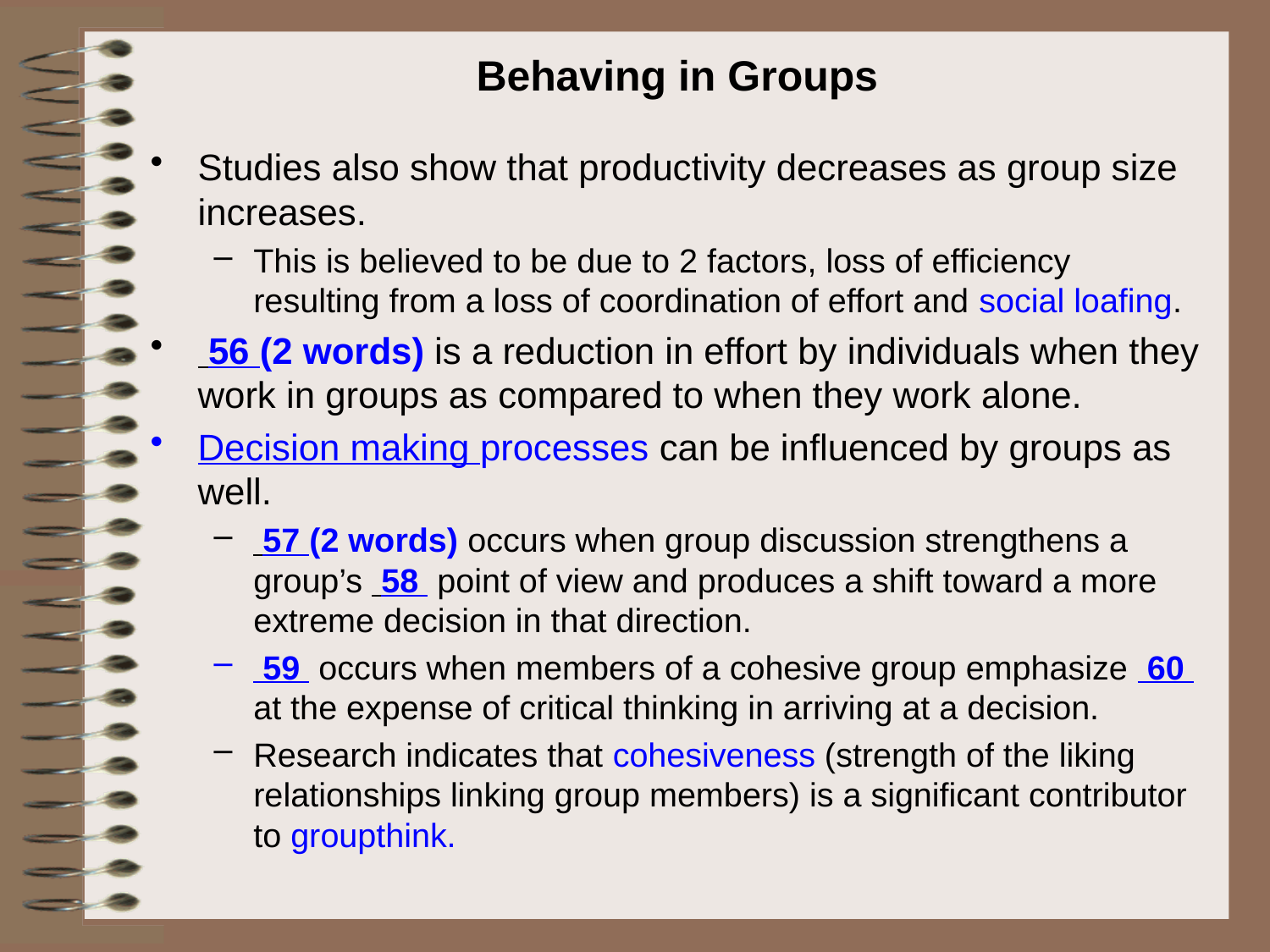

# Behaving in Groups
Studies also show that productivity decreases as group size increases.
This is believed to be due to 2 factors, loss of efficiency resulting from a loss of coordination of effort and social loafing.
 56 (2 words) is a reduction in effort by individuals when they work in groups as compared to when they work alone.
Decision making processes can be influenced by groups as well.
 57 (2 words) occurs when group discussion strengthens a group’s  58  point of view and produces a shift toward a more extreme decision in that direction.
 59  occurs when members of a cohesive group emphasize  60  at the expense of critical thinking in arriving at a decision.
Research indicates that cohesiveness (strength of the liking relationships linking group members) is a significant contributor to groupthink.